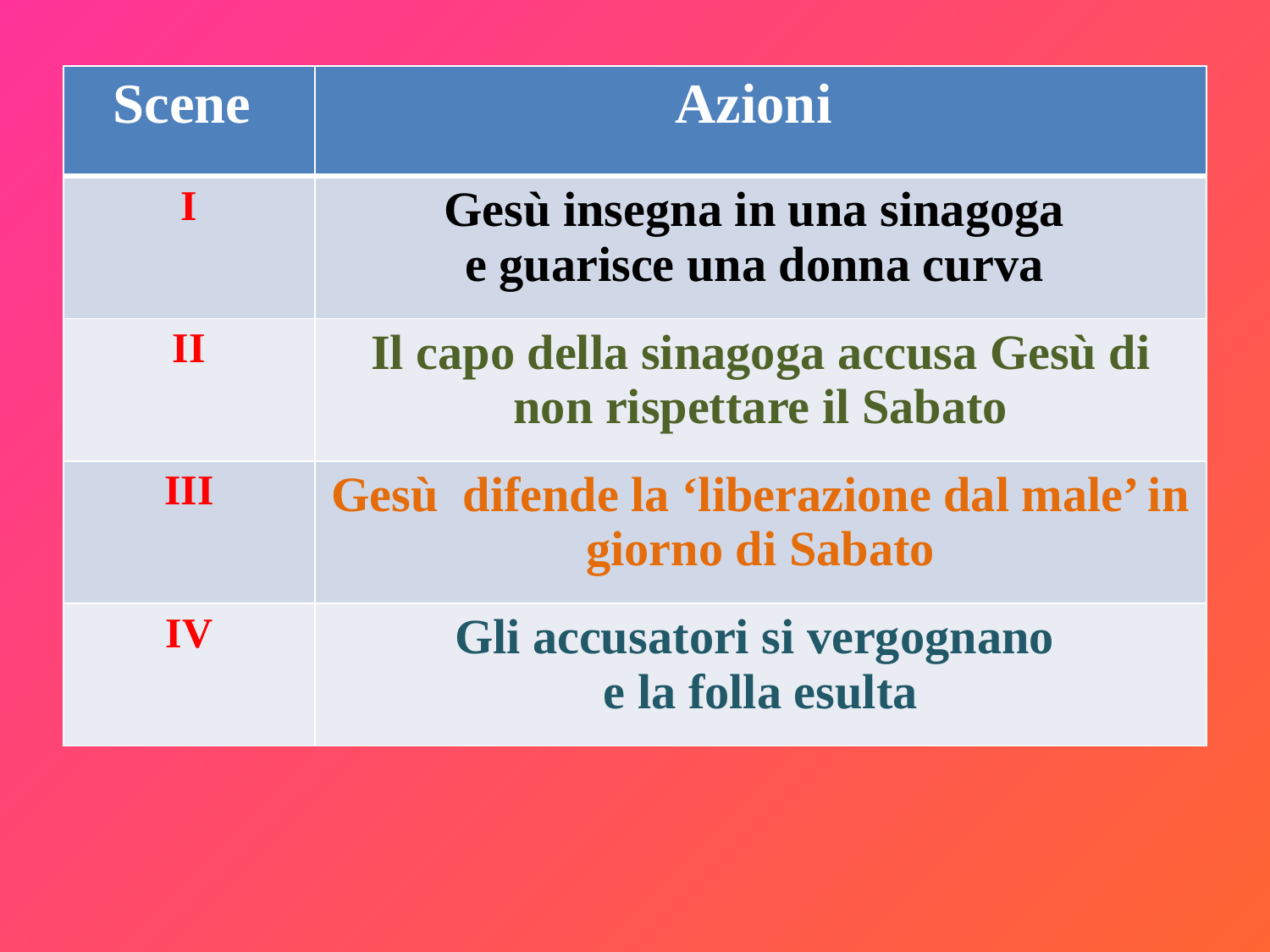

| Scene | Azioni |
| --- | --- |
| I | Gesù insegna in una sinagoga e guarisce una donna curva |
| II | Il capo della sinagoga accusa Gesù di non rispettare il Sabato |
| III | Gesù difende la ‘liberazione dal male’ in giorno di Sabato |
| IV | Gli accusatori si vergognano e la folla esulta |